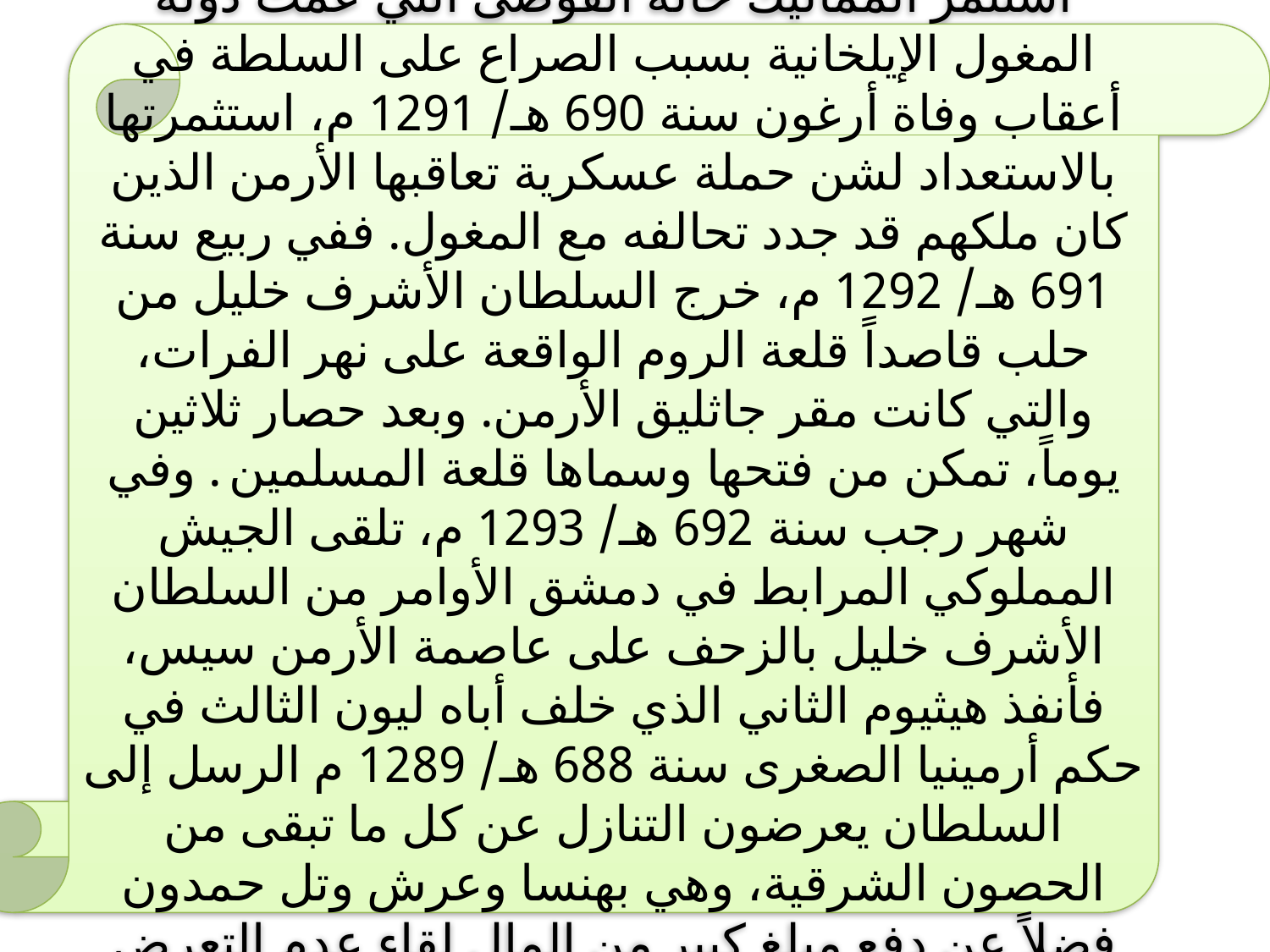

استثمر المماليك حالة الفوضى التي عمت دولة المغول الإيلخانية بسبب الصراع على السلطة في أعقاب وفاة أرغون سنة 690 هـ/ 1291 م، استثمرتها بالاستعداد لشن حملة عسكرية تعاقبها الأرمن الذين كان ملكهم قد جدد تحالفه مع المغول. ففي ربيع سنة 691 هـ/ 1292 م، خرج السلطان الأشرف خليل من حلب قاصداً قلعة الروم الواقعة على نهر الفرات، والتي كانت مقر جاثليق الأرمن. وبعد حصار ثلاثين يوماً، تمكن من فتحها وسماها قلعة المسلمين . وفي شهر رجب سنة 692 هـ/ 1293 م، تلقى الجيش المملوكي المرابط في دمشق الأوامر من السلطان الأشرف خليل بالزحف على عاصمة الأرمن سيس، فأنفذ هيثيوم الثاني الذي خلف أباه ليون الثالث في حكم أرمينيا الصغرى سنة 688 هـ/ 1289 م الرسل إلى السلطان يعرضون التنازل عن كل ما تبقى من الحصون الشرقية، وهي بهنسا وعرش وتل حمدون فضلاً عن دفع مبلغ كبير من المال لقاء عدم التعرض لبلادهم؛ فقبلها السلطان وأرجأ تحركاته.